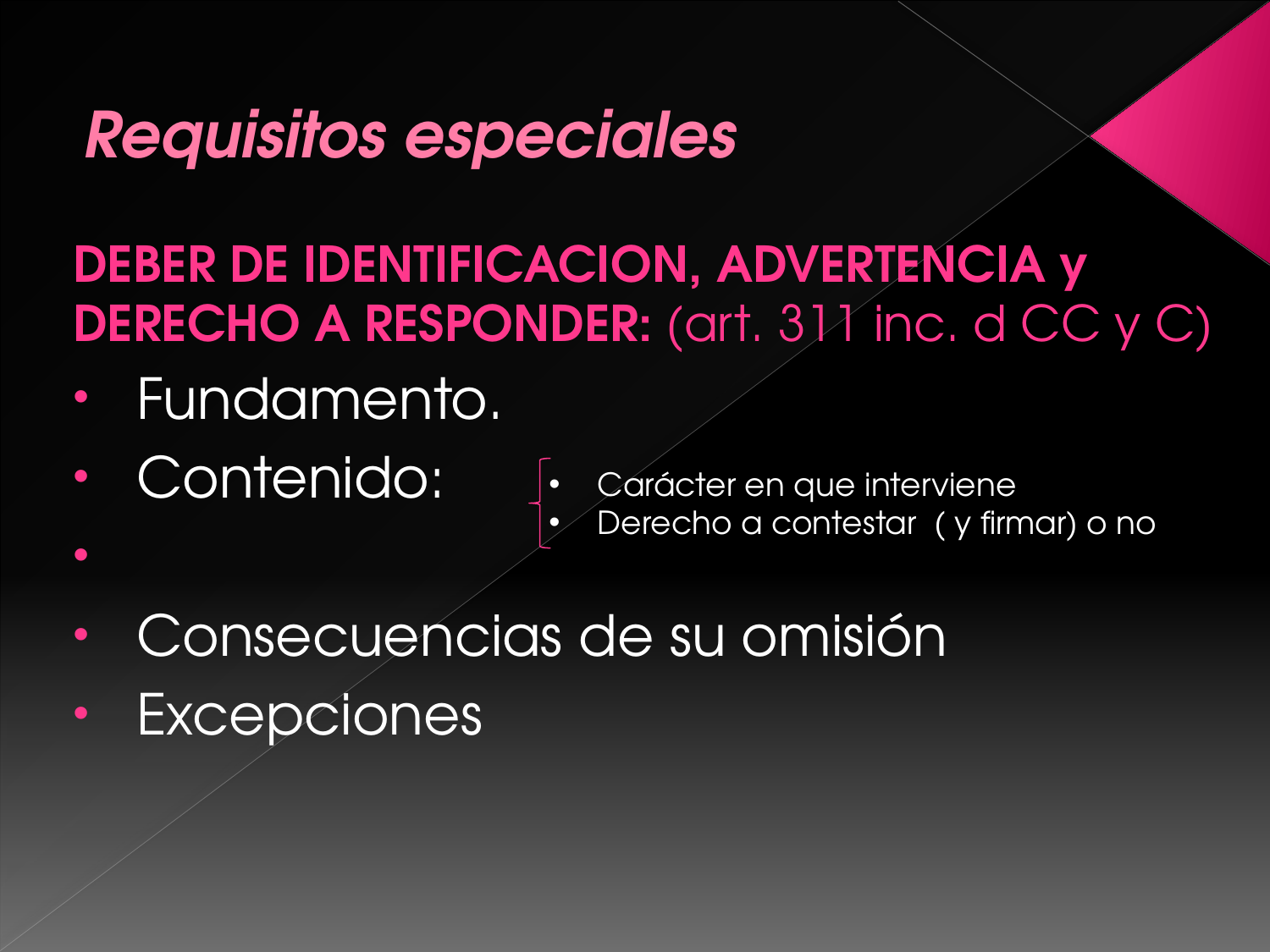

# Requisitos especiales
DEBER DE IDENTIFICACION, ADVERTENCIA y DERECHO A RESPONDER: (art. 311 inc. d CC y C)
Fundamento.
Contenido:

Consecuencias de su omisión
Excepciones

 Carácter en que interviene
 Derecho a contestar  ( y firmar) o no